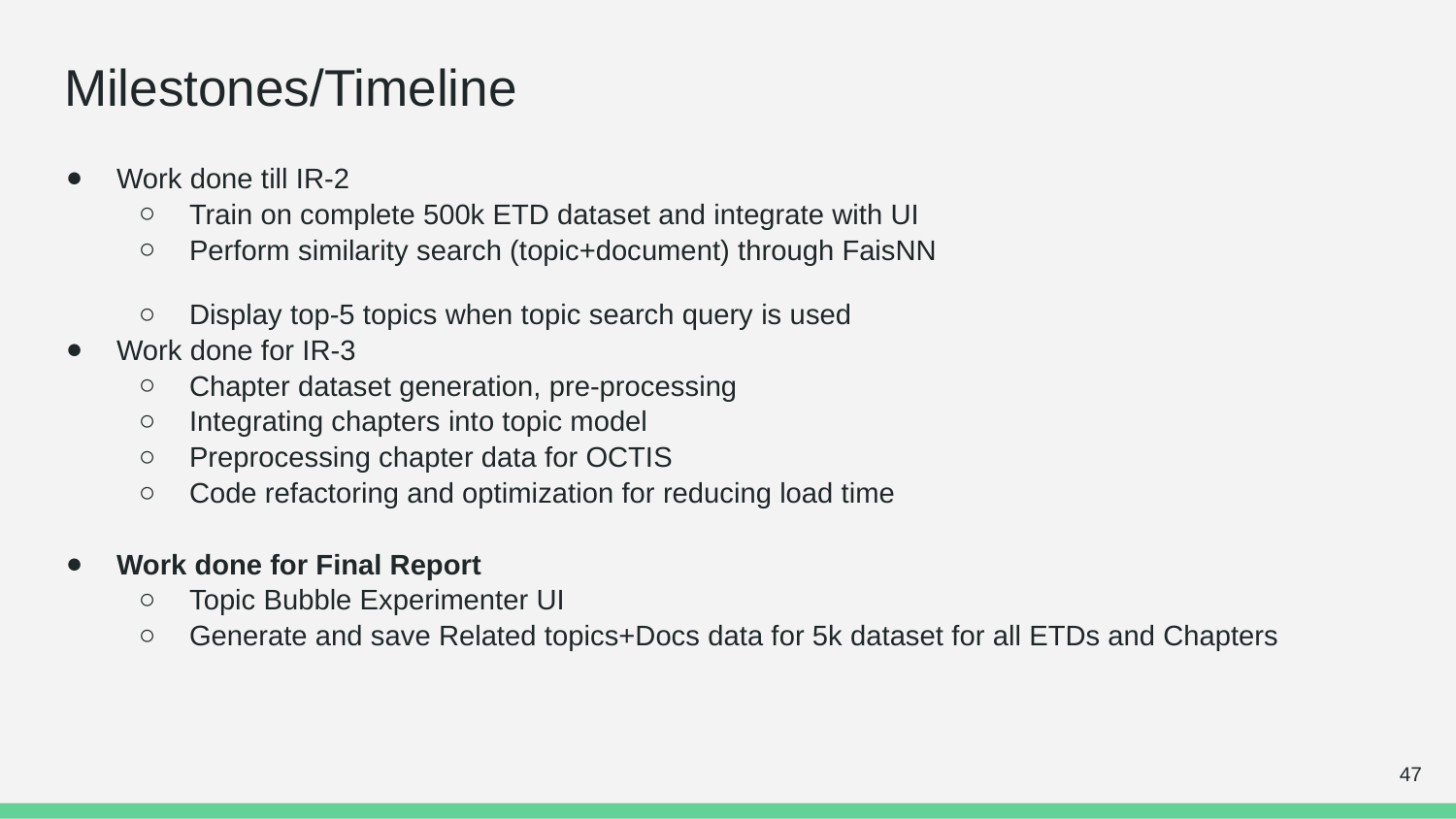

# Milestones/Timeline
Work done till IR-2
Train on complete 500k ETD dataset and integrate with UI
Perform similarity search (topic+document) through FaisNN
Display top-5 topics when topic search query is used
Work done for IR-3
Chapter dataset generation, pre-processing
Integrating chapters into topic model
Preprocessing chapter data for OCTIS
Code refactoring and optimization for reducing load time
Work done for Final Report
Topic Bubble Experimenter UI
Generate and save Related topics+Docs data for 5k dataset for all ETDs and Chapters
47